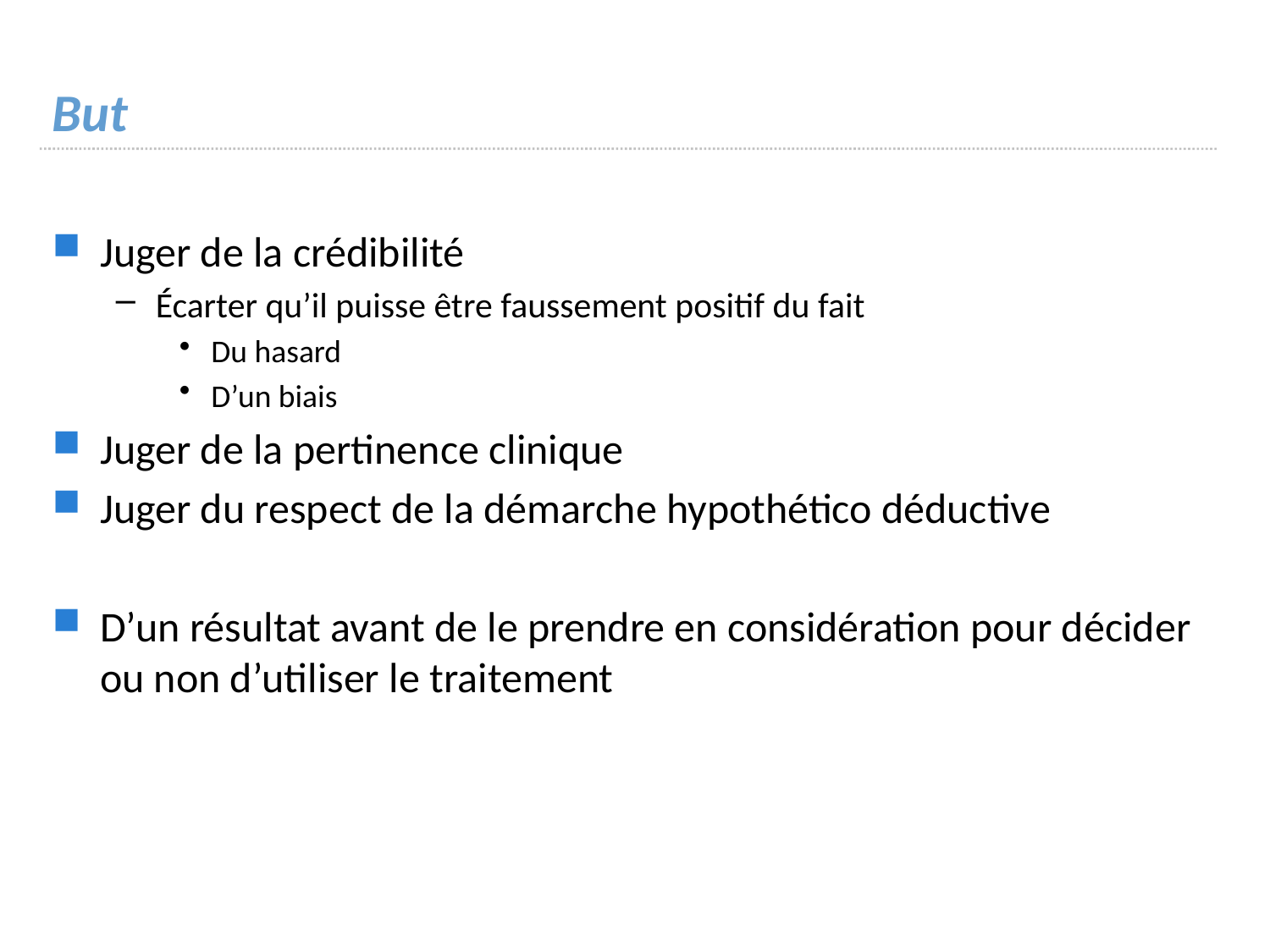

# But
Juger de la crédibilité
Écarter qu’il puisse être faussement positif du fait
Du hasard
D’un biais
Juger de la pertinence clinique
Juger du respect de la démarche hypothético déductive

D’un résultat avant de le prendre en considération pour décider ou non d’utiliser le traitement